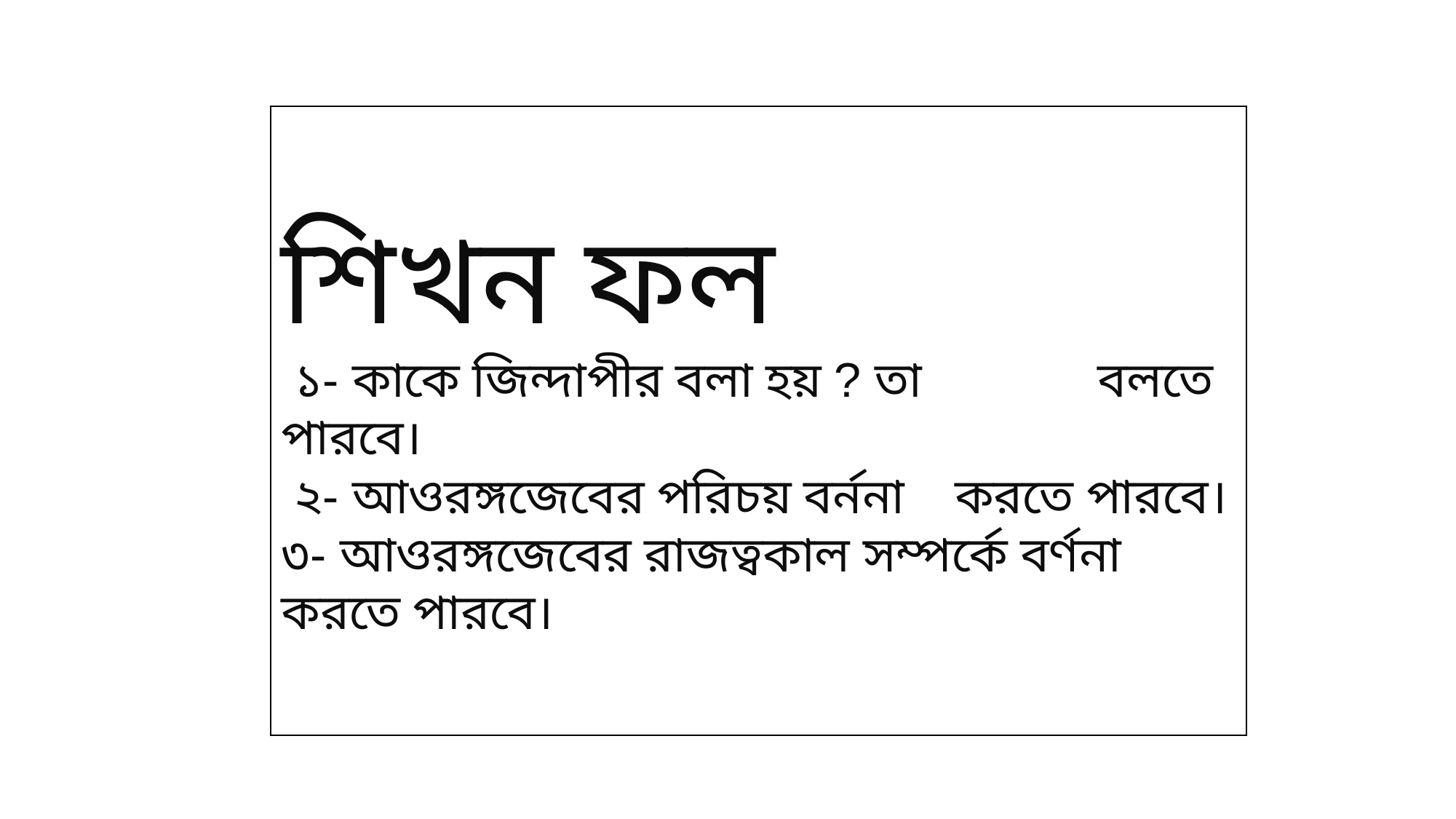

শিখন ফল
 ১- কাকে জিন্দাপীর বলা হয় ? তা              বলতে পারবে।
 ২- আওরঙ্গজেবের পরিচয় বর্ননা    করতে পারবে।
৩- আওরঙ্গজেবের রাজত্বকাল সম্পর্কে বর্ণনা করতে পারবে।